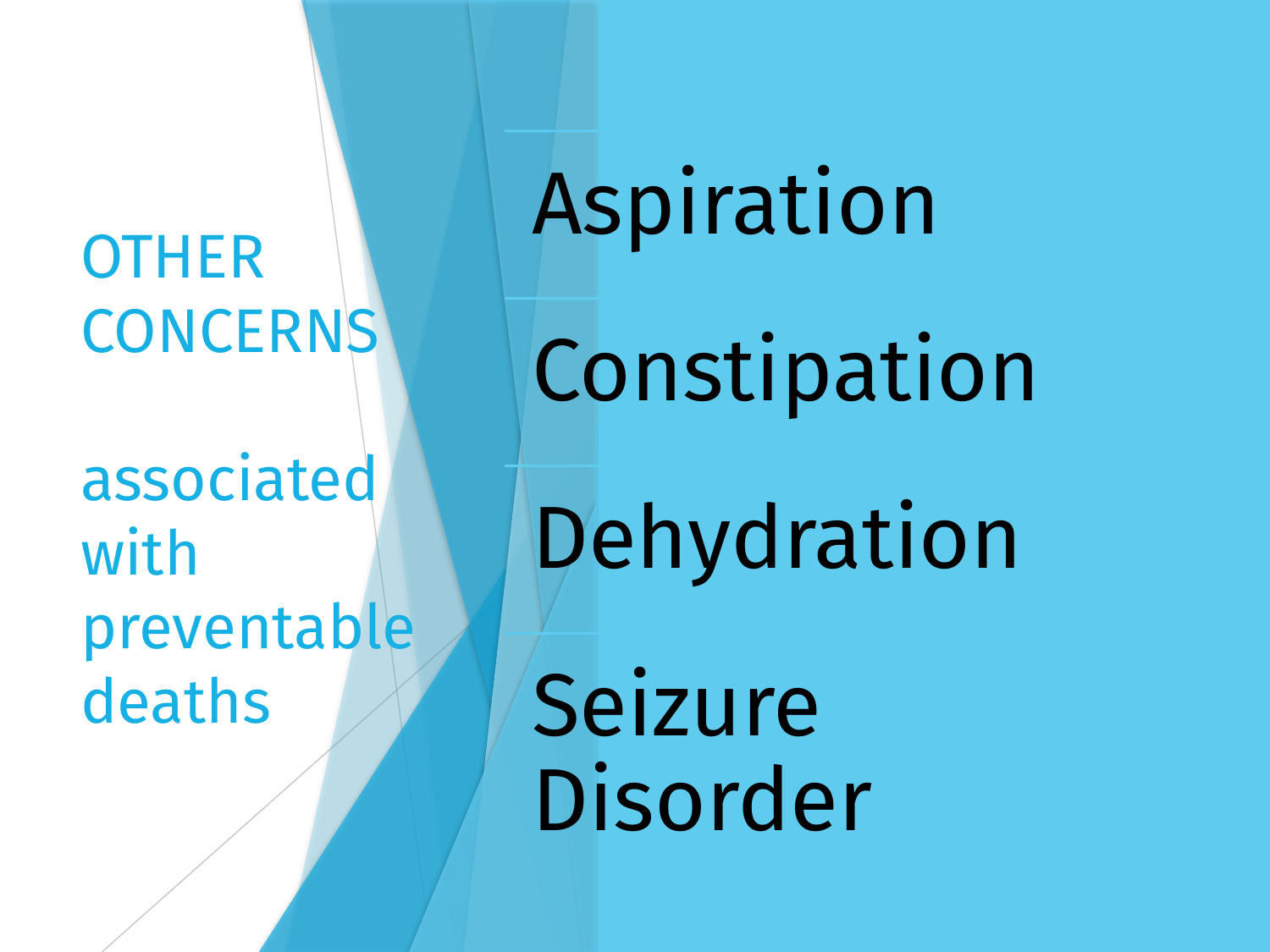

Aspiration
Constipation
Dehydration
Seizure Disorder
# OTHER CONCERNS            associated with preventable deaths